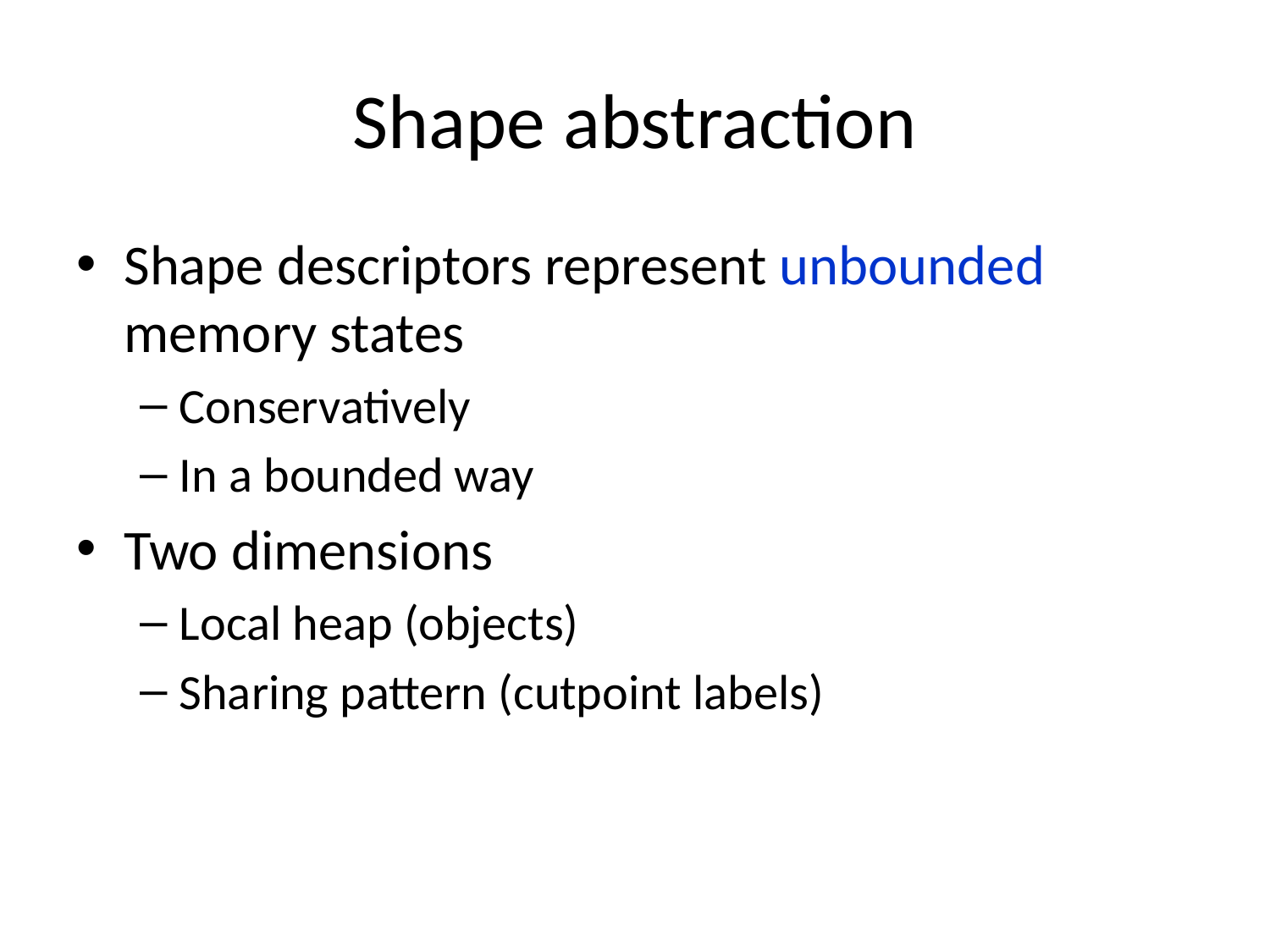

# Shape abstraction
Shape descriptors represent unbounded memory states
Conservatively
In a bounded way
Two dimensions
Local heap (objects)
Sharing pattern (cutpoint labels)